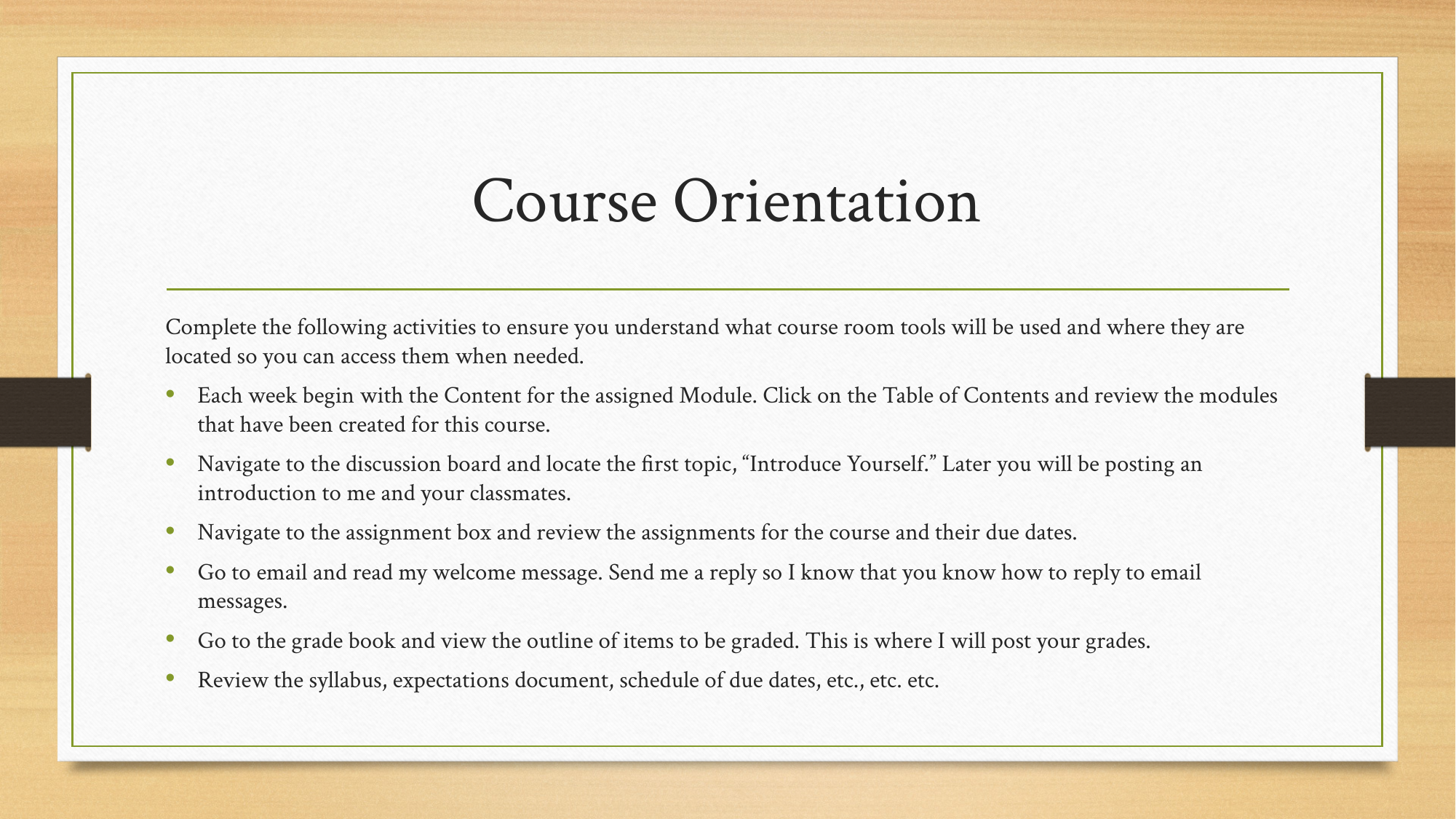

# Course Orientation
Complete the following activities to ensure you understand what course room tools will be used and where they are located so you can access them when needed.
Each week begin with the Content for the assigned Module. Click on the Table of Contents and review the modules that have been created for this course.
Navigate to the discussion board and locate the first topic, “Introduce Yourself.” Later you will be posting an introduction to me and your classmates.
Navigate to the assignment box and review the assignments for the course and their due dates.
Go to email and read my welcome message. Send me a reply so I know that you know how to reply to email messages.
Go to the grade book and view the outline of items to be graded. This is where I will post your grades.
Review the syllabus, expectations document, schedule of due dates, etc., etc. etc.